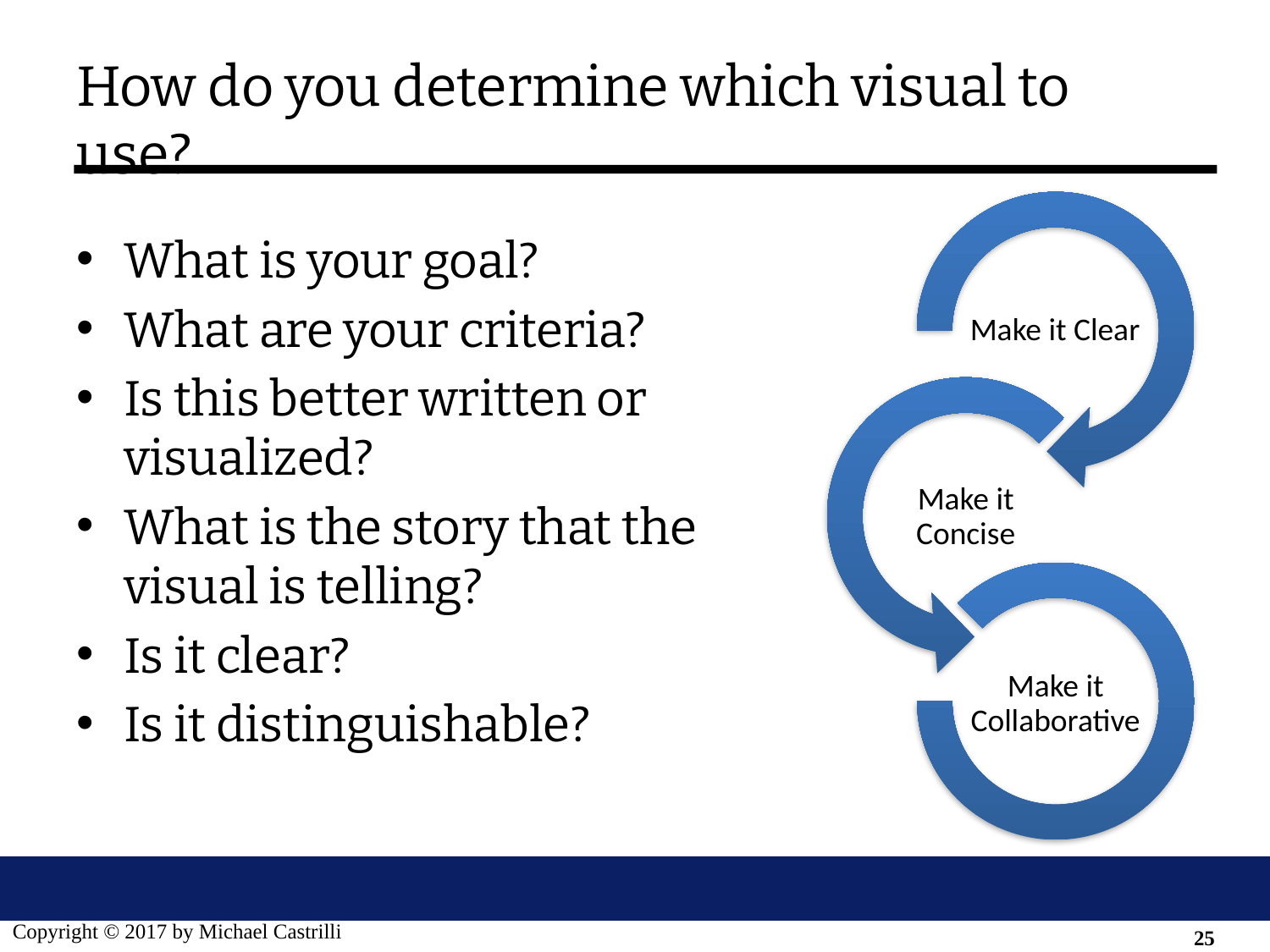

# How do you determine which visual to use?
Make it Clear
Make it Concise
Make it Collaborative
What is your goal?
What are your criteria?
Is this better written or visualized?
What is the story that the visual is telling?
Is it clear?
Is it distinguishable?
25